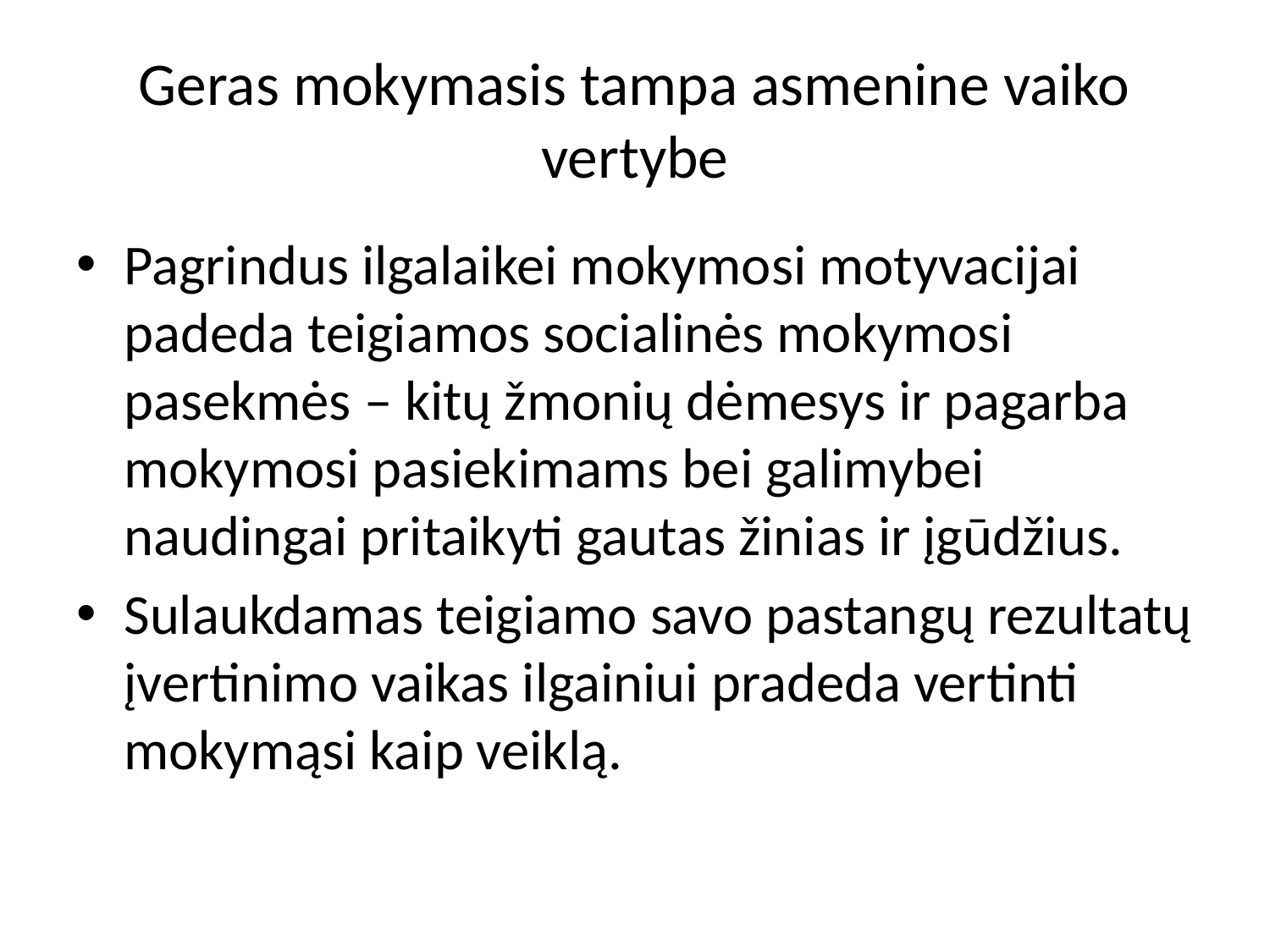

# Geras mokymasis tampa asmenine vaiko vertybe
Pagrindus ilgalaikei mokymosi motyvacijai padeda teigiamos socialinės mokymosi pasekmės – kitų žmonių dėmesys ir pagarba mokymosi pasiekimams bei galimybei naudingai pritaikyti gautas žinias ir įgūdžius.
Sulaukdamas teigiamo savo pastangų rezultatų įvertinimo vaikas ilgainiui pradeda vertinti mokymąsi kaip veiklą.